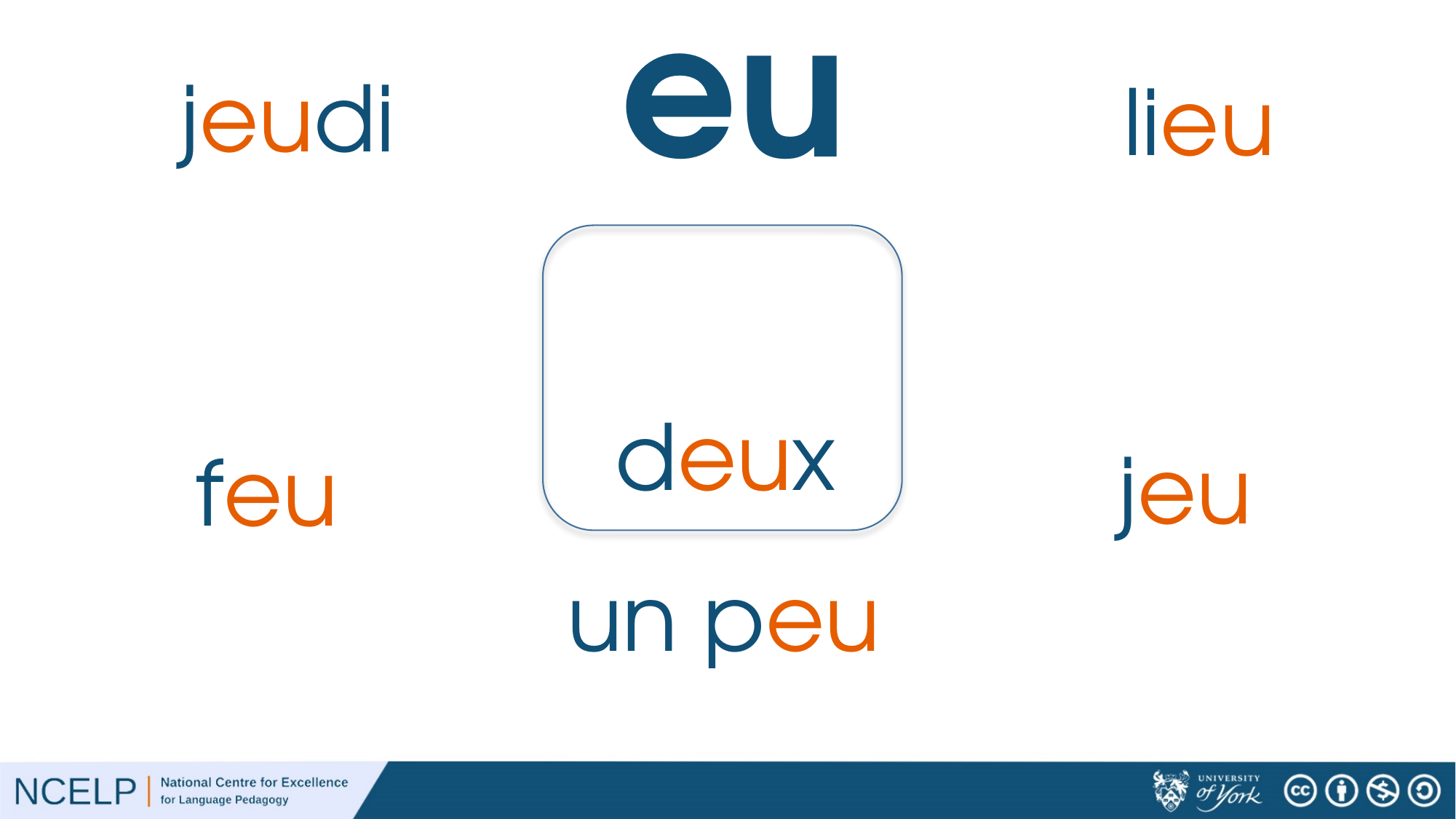

# eu
jeudi
lieu

deux
jeu
feu
un peu